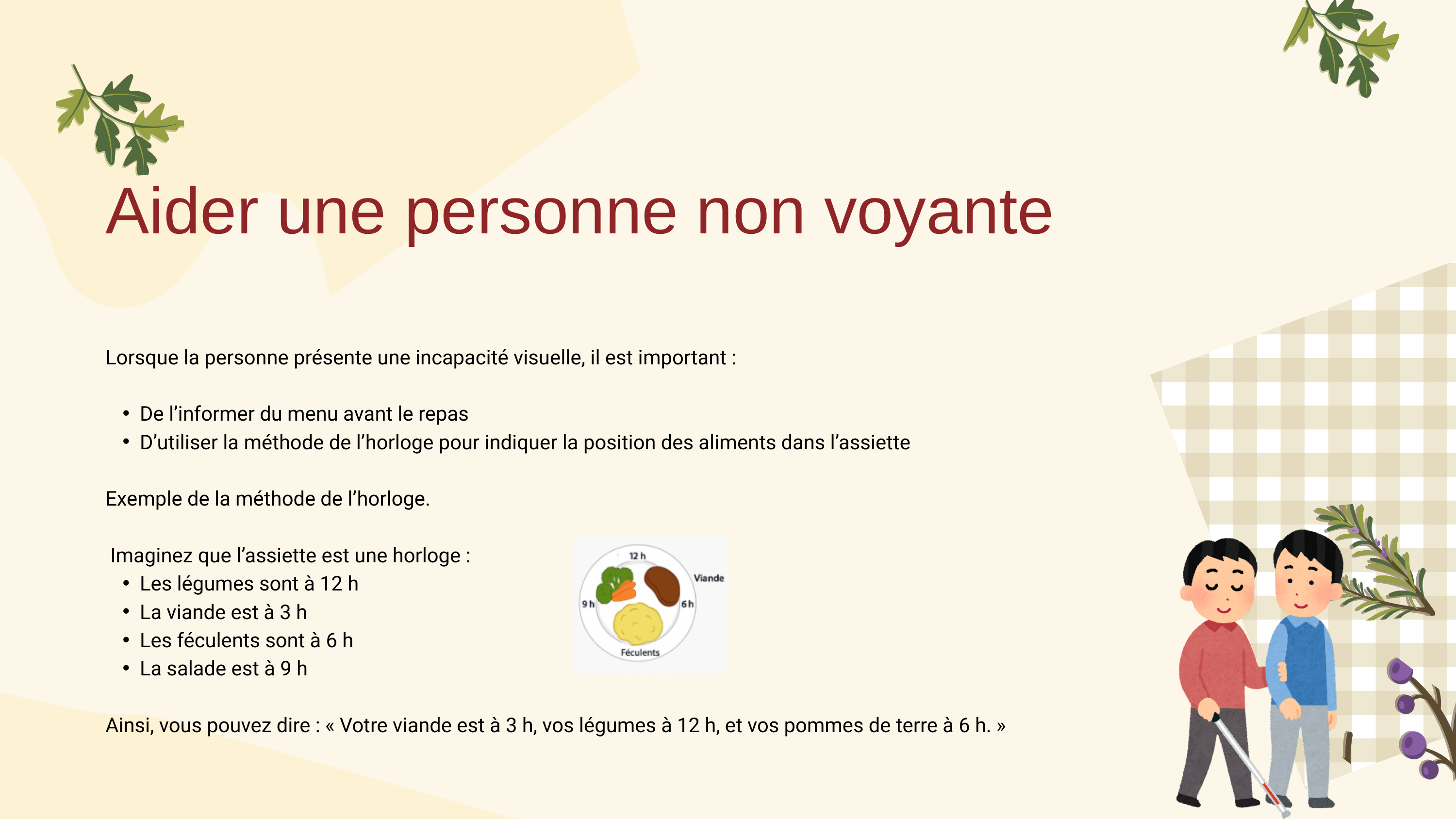

Aider une personne non voyante

Lorsque la personne présente une incapacité visuelle, il est important :

De l’informer du menu avant le repas
D’utiliser la méthode de l’horloge pour indiquer la position des aliments dans l’assiette

Exemple de la méthode de l’horloge.

 Imaginez que l’assiette est une horloge :
Les légumes sont à 12 h
La viande est à 3 h
Les féculents sont à 6 h
La salade est à 9 h

Ainsi, vous pouvez dire : « Votre viande est à 3 h, vos légumes à 12 h, et vos pommes de terre à 6 h. »